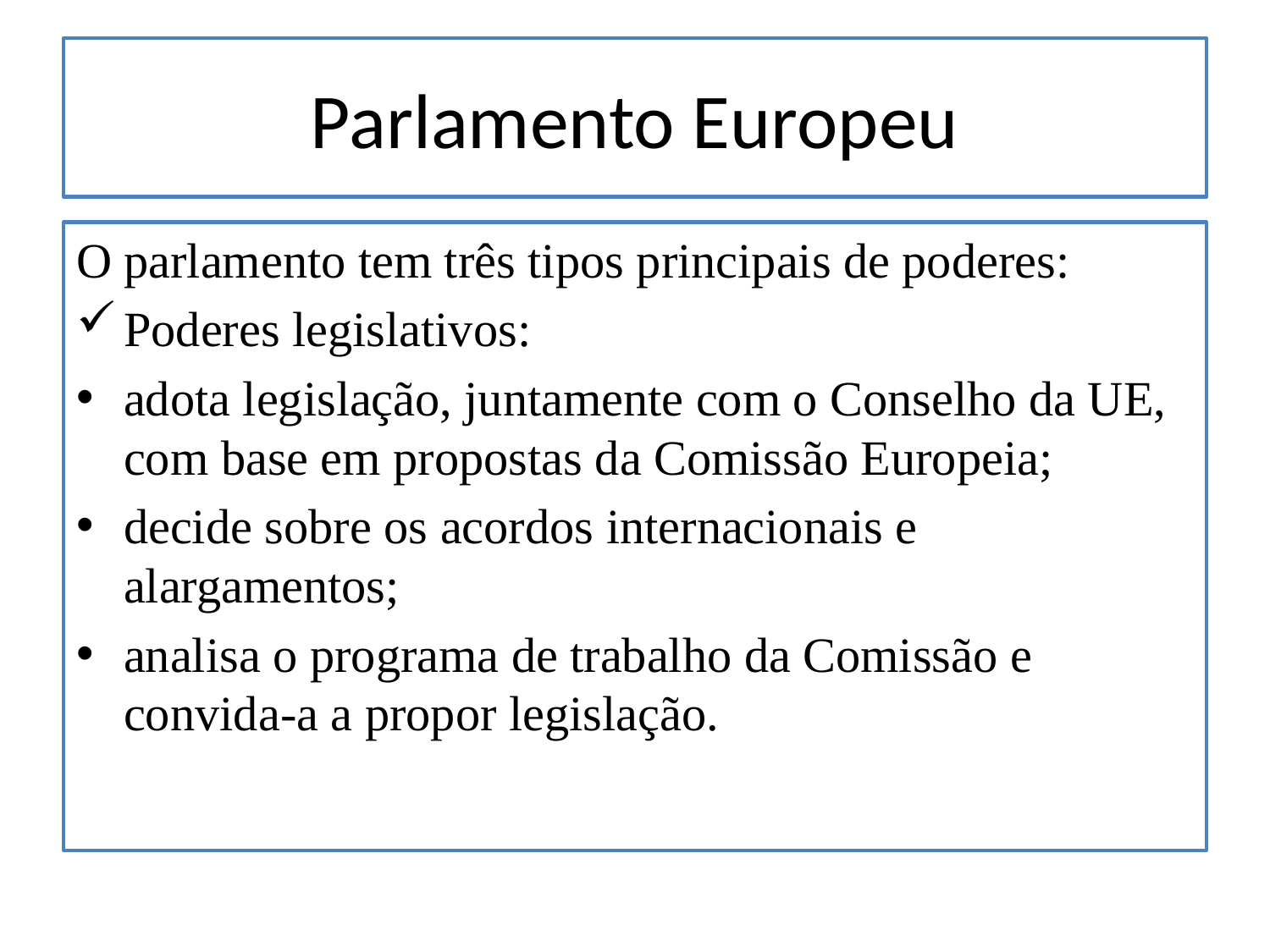

# Parlamento Europeu
O parlamento tem três tipos principais de poderes:
Poderes legislativos:
adota legislação, juntamente com o Conselho da UE, com base em propostas da Comissão Europeia;
decide sobre os acordos internacionais e alargamentos;
analisa o programa de trabalho da Comissão e convida-a a propor legislação.